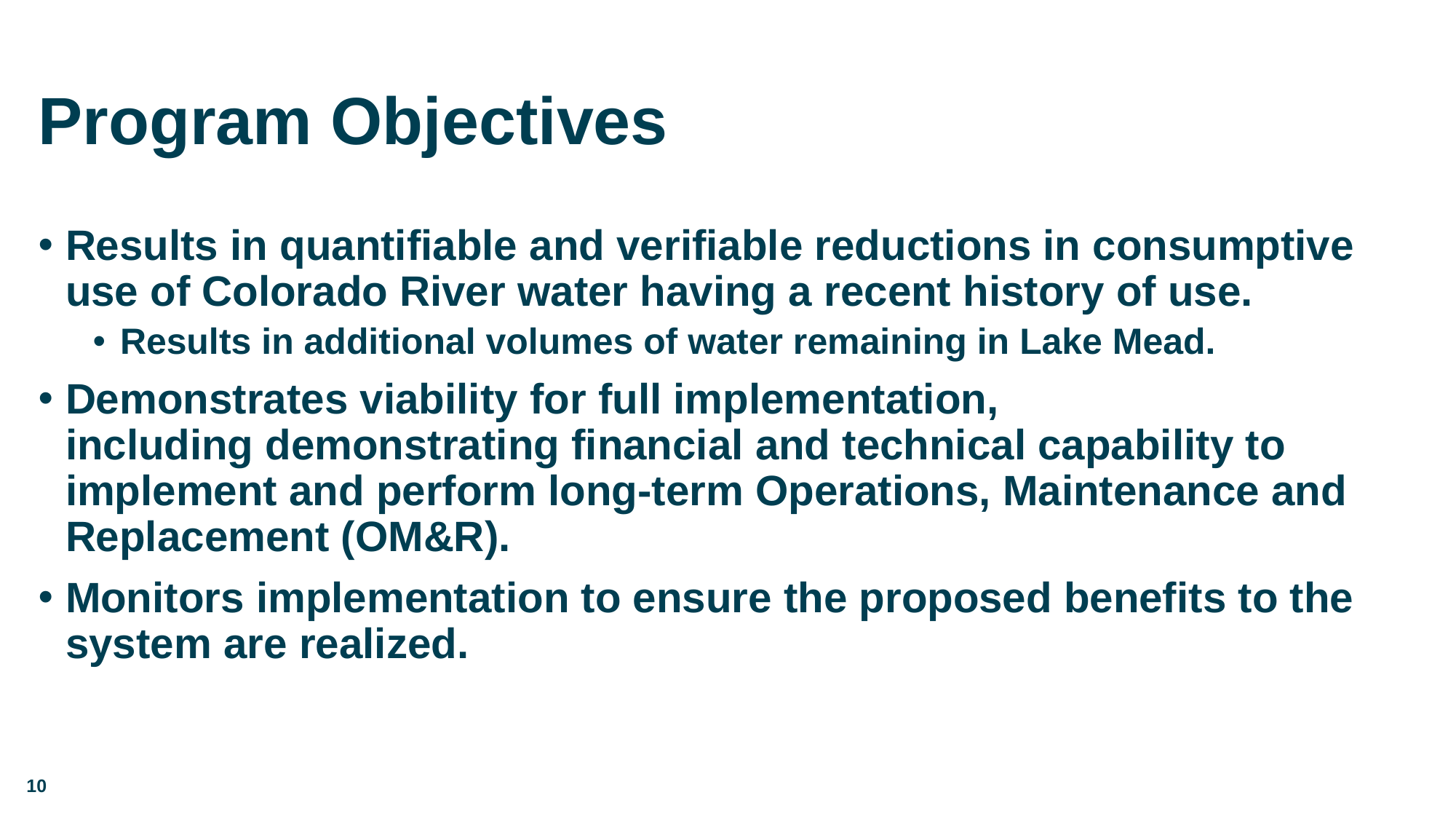

# Program Objectives
Results in quantifiable and verifiable reductions in consumptive use of Colorado River water having a recent history of use.
Results in additional volumes of water remaining in Lake Mead.
Demonstrates viability for full implementation, including demonstrating financial and technical capability to implement and perform long-term Operations, Maintenance and Replacement (OM&R).
Monitors implementation to ensure the proposed benefits to the system are realized.

10